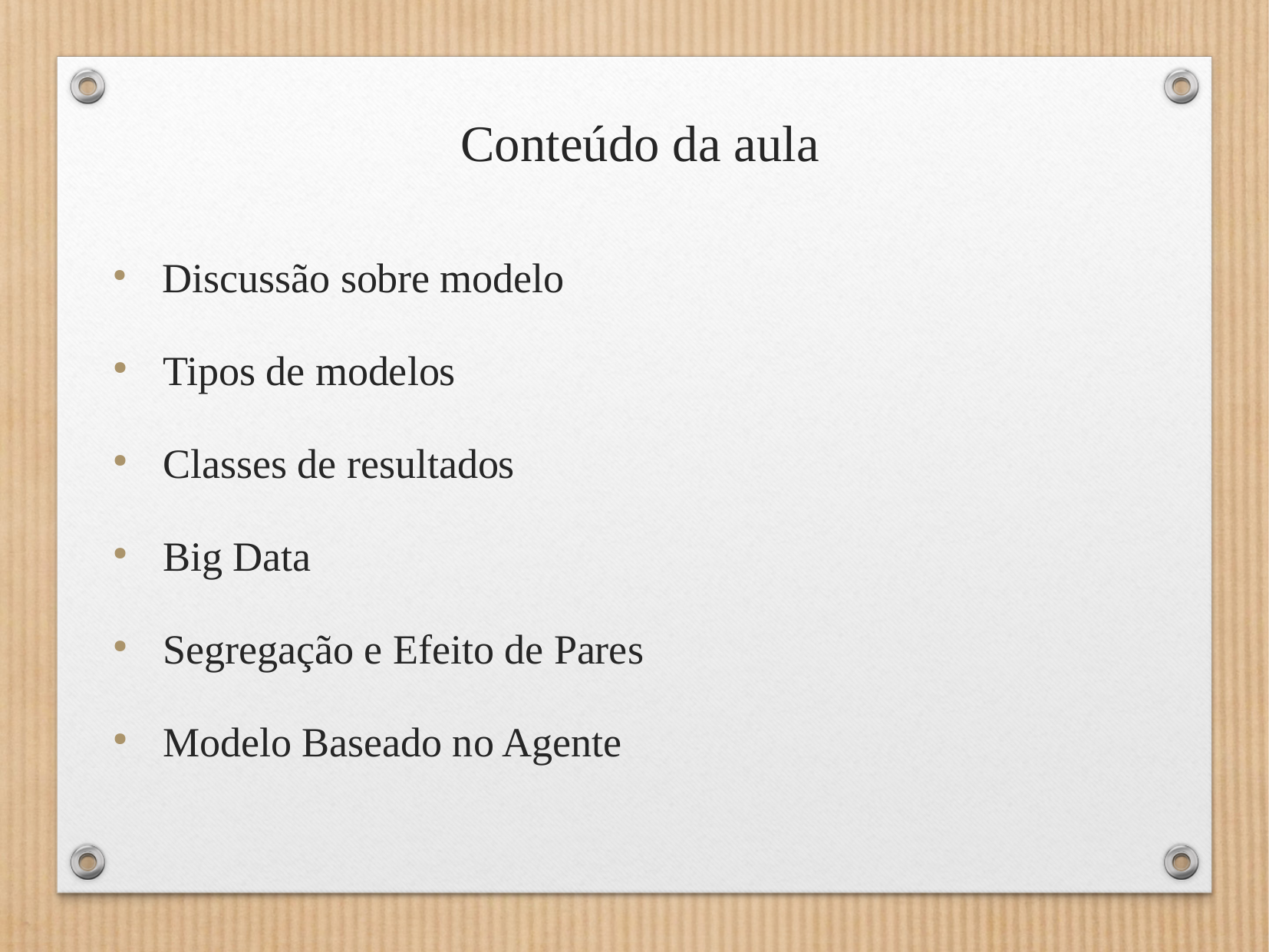

Conteúdo da aula
 Discussão sobre modelo
 Tipos de modelos
 Classes de resultados
 Big Data
 Segregação e Efeito de Pares
 Modelo Baseado no Agente